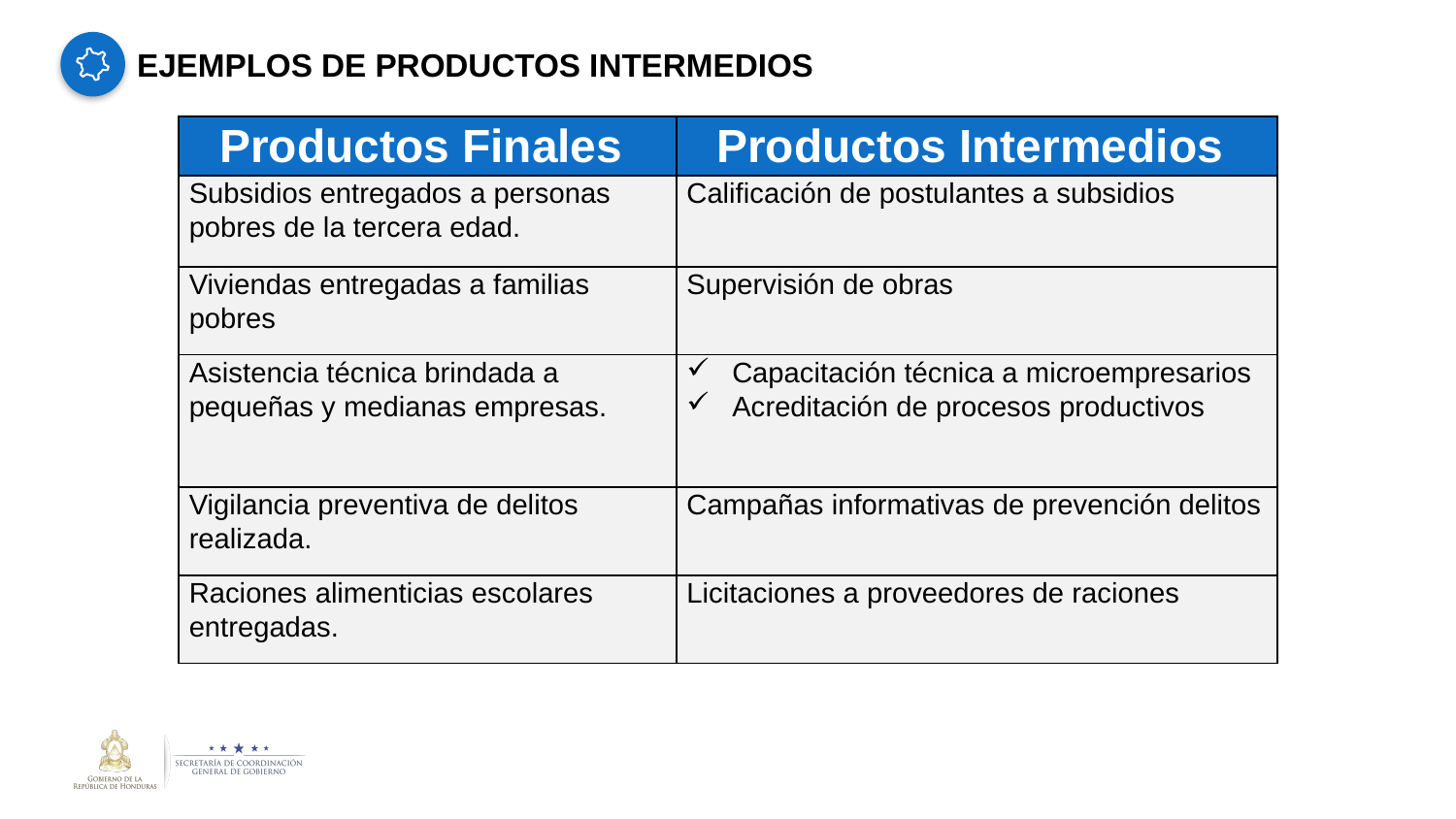

# EJEMPLOS DE PRODUCTOS INTERMEDIOS

| Productos Finales | Productos Intermedios |
| --- | --- |
| Subsidios entregados a personas pobres de la tercera edad. | Calificación de postulantes a subsidios |
| Viviendas entregadas a familias pobres | Supervisión de obras |
| Asistencia técnica brindada a pequeñas y medianas empresas. | Capacitación técnica a microempresarios Acreditación de procesos productivos |
| Vigilancia preventiva de delitos realizada. | Campañas informativas de prevención delitos |
| Raciones alimenticias escolares entregadas. | Licitaciones a proveedores de raciones |